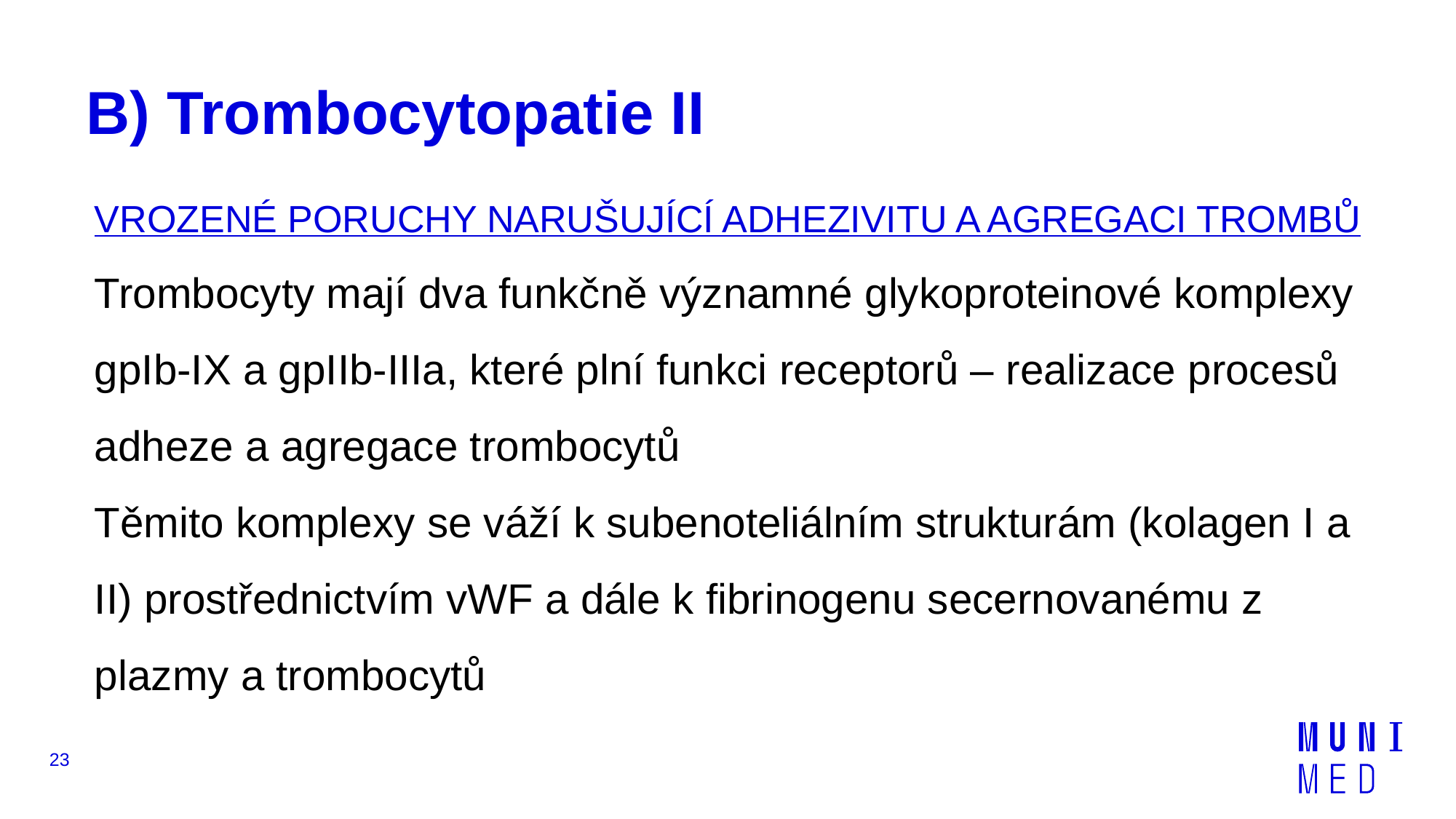

# B) Trombocytopatie II
VROZENÉ PORUCHY NARUŠUJÍCÍ ADHEZIVITU A AGREGACI TROMBŮ
Trombocyty mají dva funkčně významné glykoproteinové komplexy gpIb-IX a gpIIb-IIIa, které plní funkci receptorů – realizace procesů adheze a agregace trombocytů
Těmito komplexy se váží k subenoteliálním strukturám (kolagen I a II) prostřednictvím vWF a dále k fibrinogenu secernovanému z plazmy a trombocytů
23